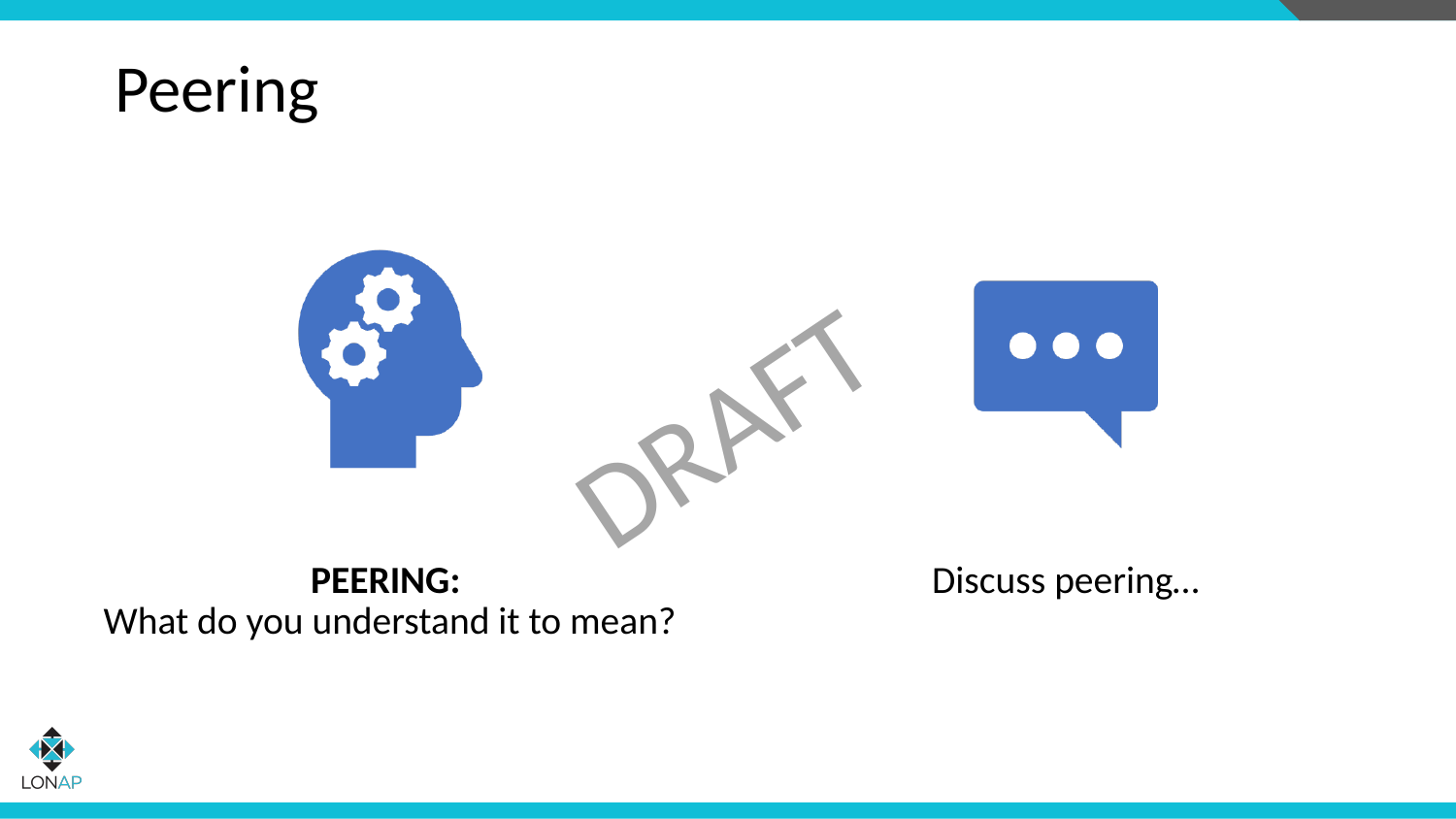

# Peering
PEERING:
What do you understand it to mean?
Discuss peering…